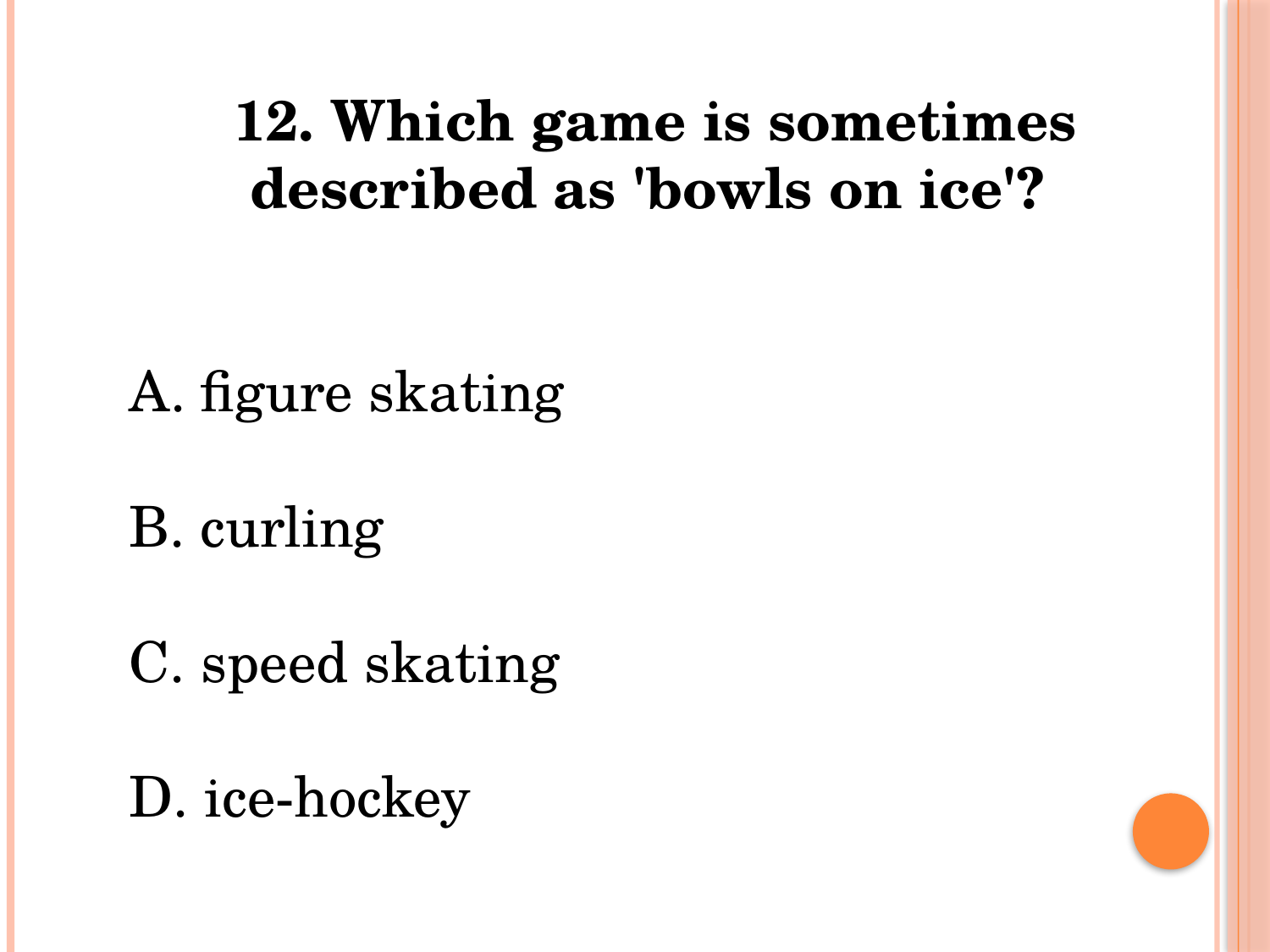

12. Which game is sometimes described as 'bowls on ice'?

figure skating

curling

C. speed skating

D. ice-hockey